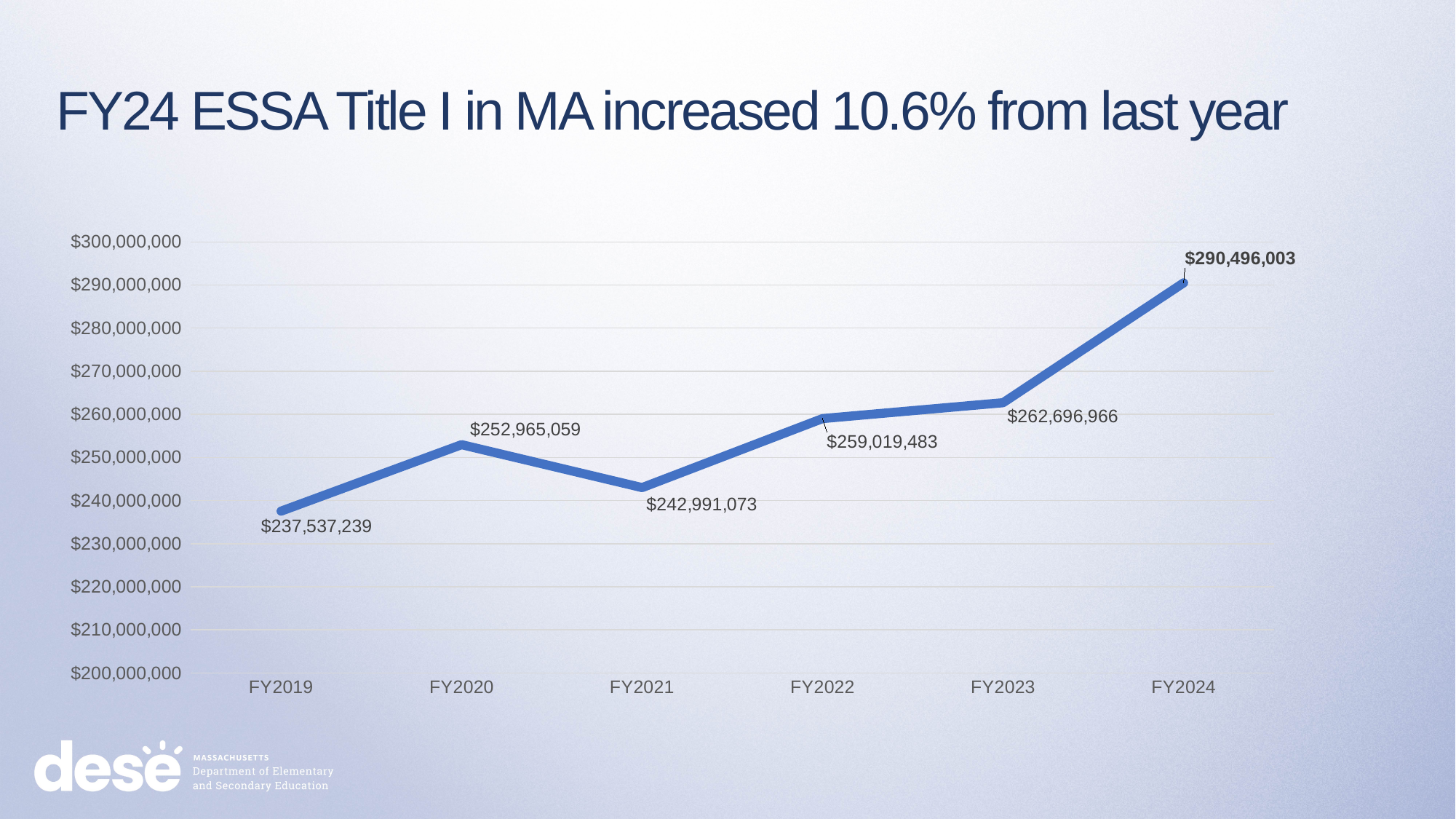

FY24 ESSA Title I in MA increased 10.6% from last year

### Chart

| Category | ESSA: Title I |
|---|---|
| FY2019 | 237537239.0 |
| FY2020 | 252965059.0 |
| FY2021 | 242991073.0 |
| FY2022 | 259019483.0 |
| FY2023 | 262696966.0 |
| FY2024 | 290496003.0 |